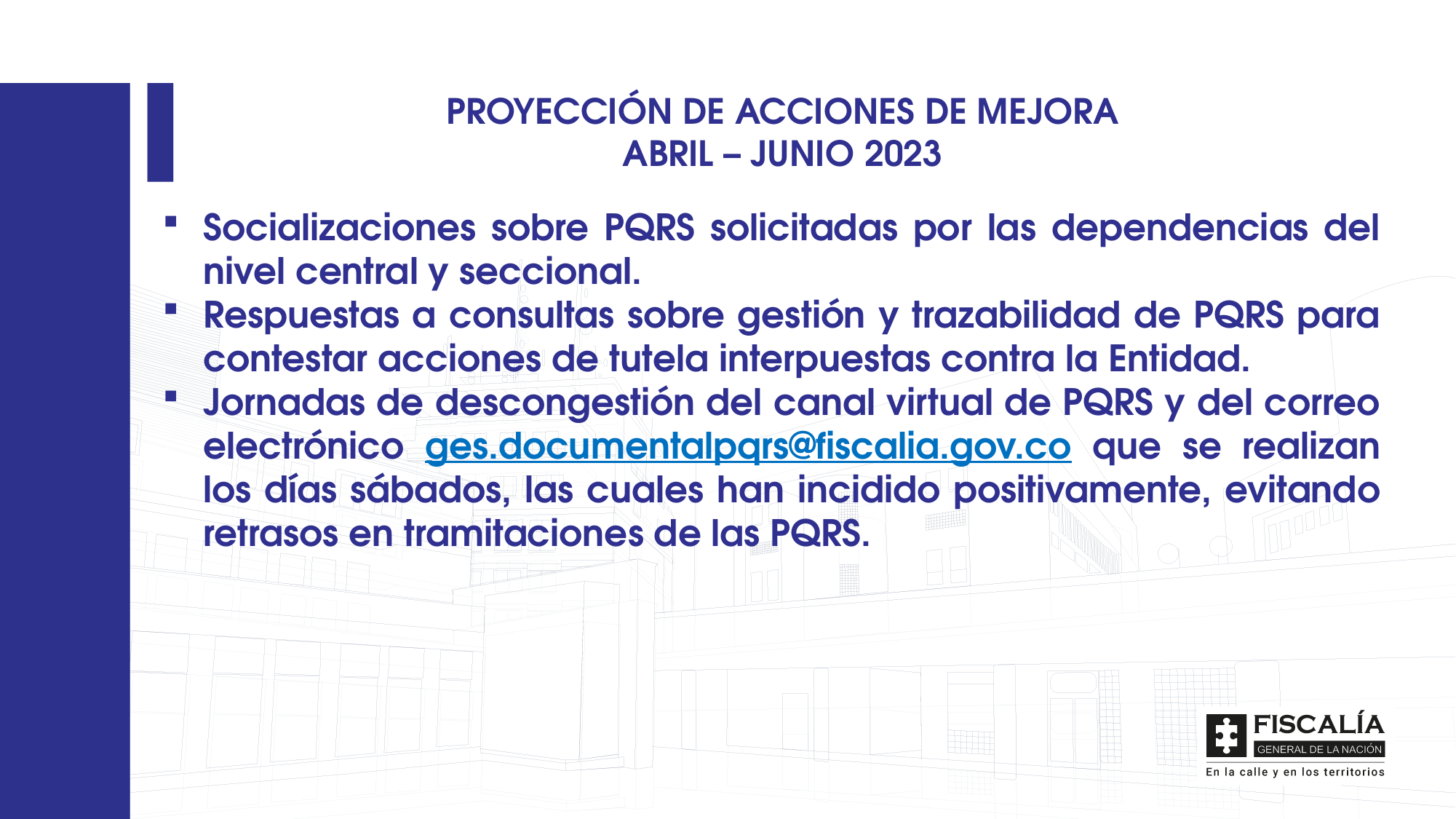

PROYECCIÓN DE ACCIONES DE MEJORA
ABRIL – JUNIO 2023
Socializaciones sobre PQRS solicitadas por las dependencias del nivel central y seccional.
Respuestas a consultas sobre gestión y trazabilidad de PQRS para contestar acciones de tutela interpuestas contra la Entidad.
Jornadas de descongestión del canal virtual de PQRS y del correo electrónico ges.documentalpqrs@fiscalia.gov.co que se realizan los días sábados, las cuales han incidido positivamente, evitando retrasos en tramitaciones de las PQRS.